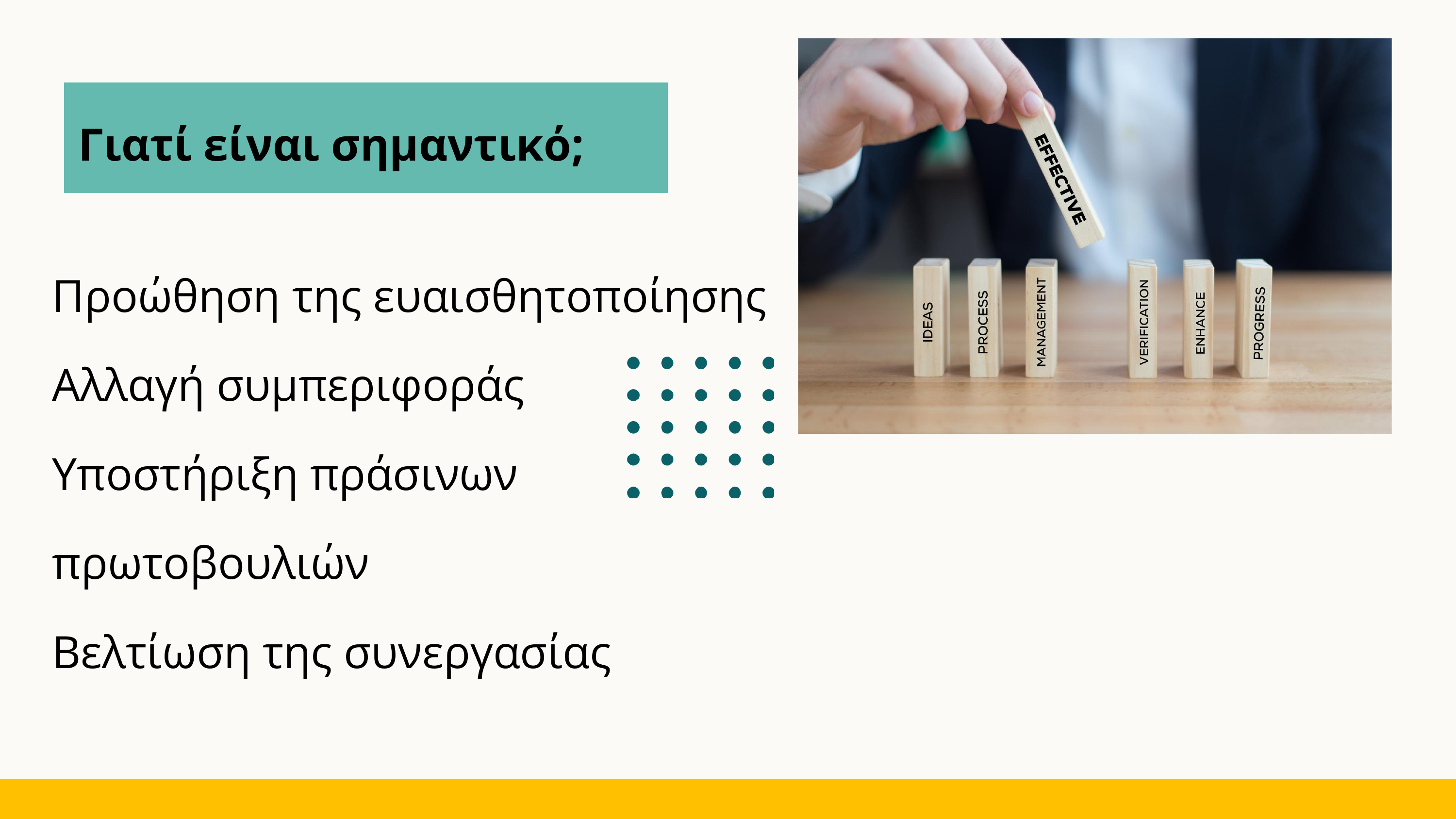

Γιατί είναι σημαντικό;
Προώθηση της ευαισθητοποίησης
Αλλαγή συμπεριφοράς
Υποστήριξη πράσινων πρωτοβουλιών
Βελτίωση της συνεργασίας